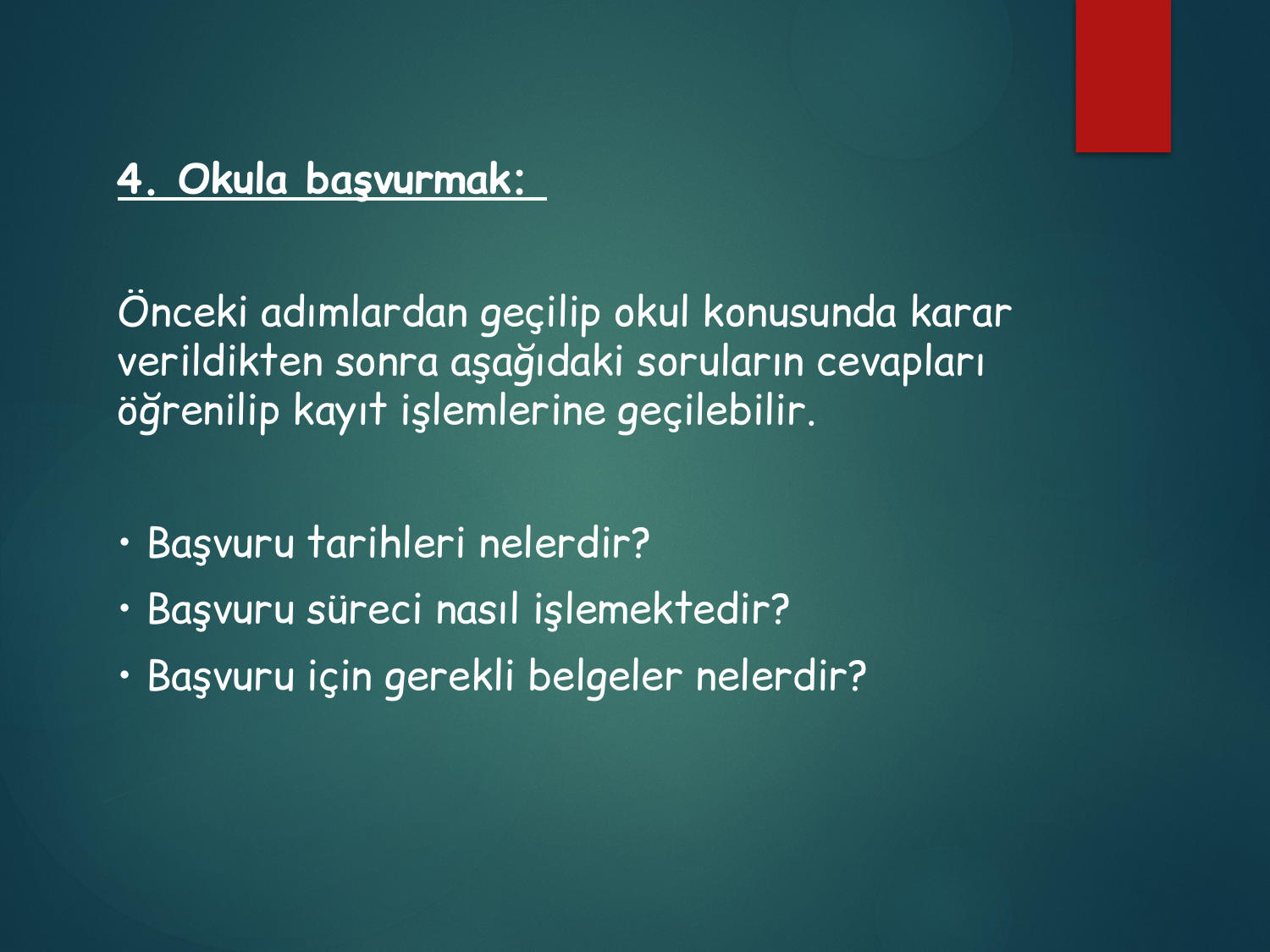

4. Okula başvurmak:

Önceki adımlardan geçilip okul konusunda karar verildikten sonra aşağıdaki soruların cevapları öğrenilip kayıt işlemlerine geçilebilir.

• Başvuru tarihleri nelerdir?
• Başvuru süreci nasıl işlemektedir?
• Başvuru için gerekli belgeler nelerdir?